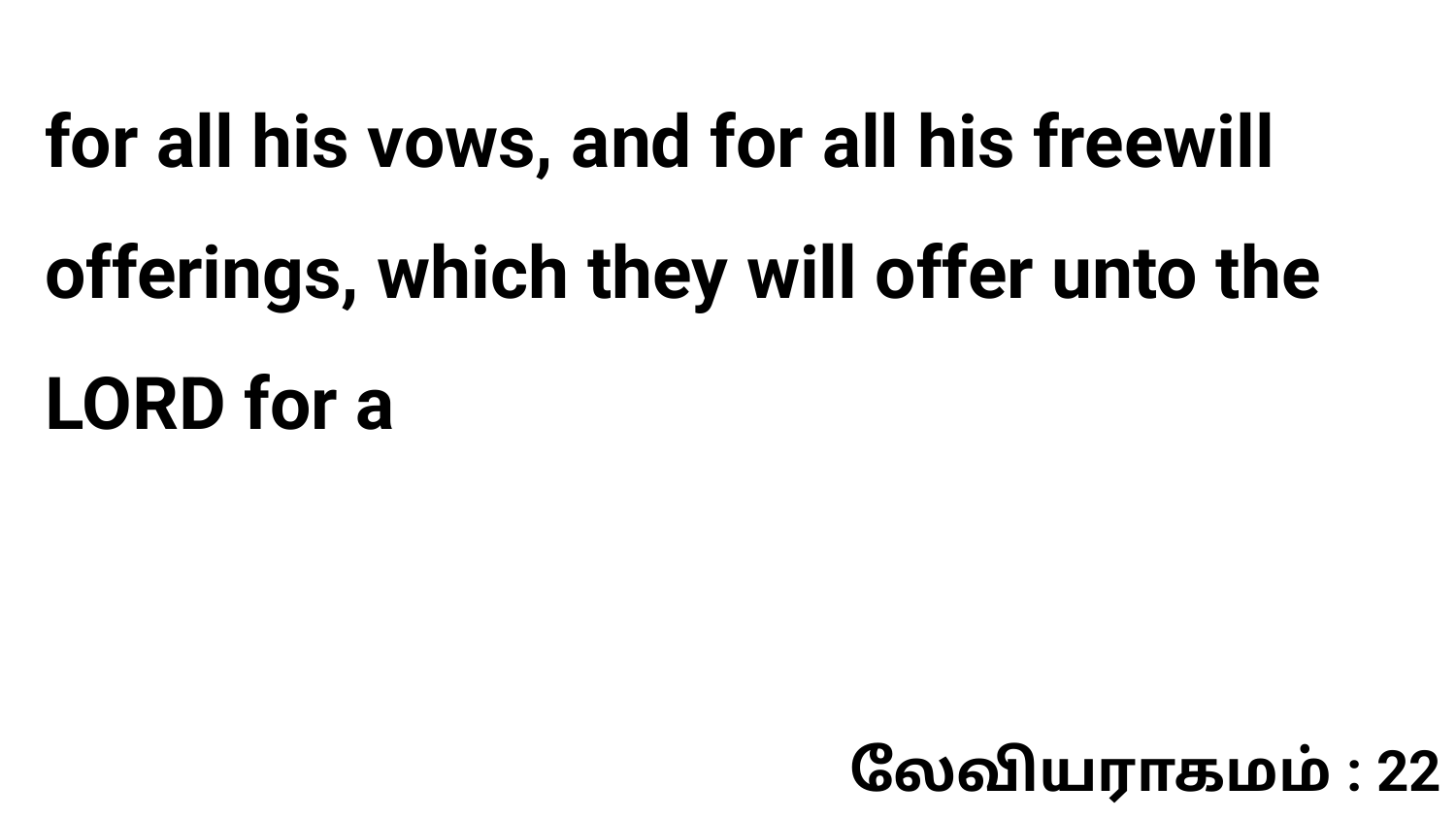

for all his vows, and for all his freewill offerings, which they will offer unto the LORD for a
லேவியராகமம் : 22